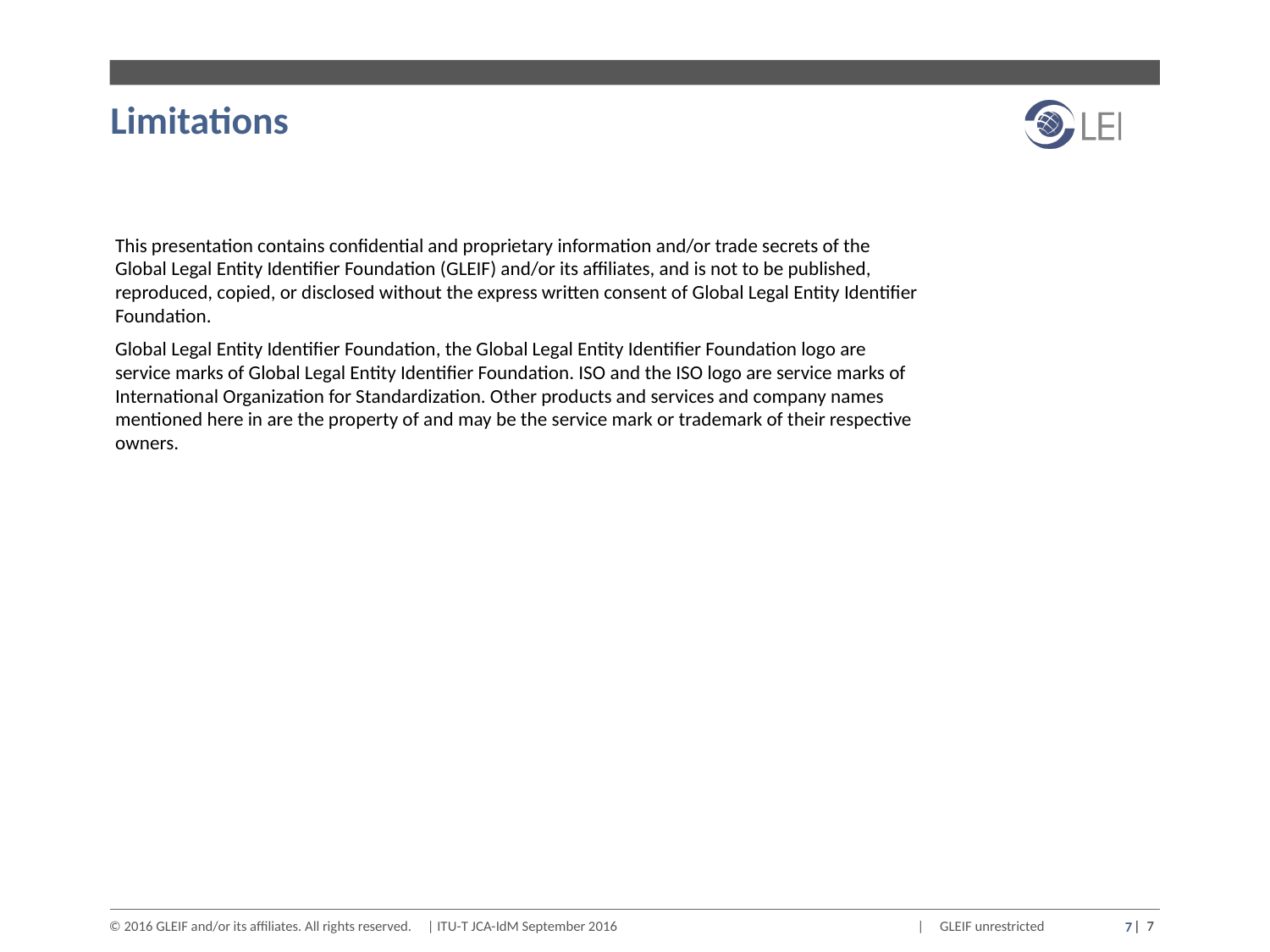

# Limitations
This presentation contains confidential and proprietary information and/or trade secrets of the Global Legal Entity Identifier Foundation (GLEIF) and/or its affiliates, and is not to be published, reproduced, copied, or disclosed without the express written consent of Global Legal Entity Identifier Foundation.
Global Legal Entity Identifier Foundation, the Global Legal Entity Identifier Foundation logo are service marks of Global Legal Entity Identifier Foundation. ISO and the ISO logo are service marks of International Organization for Standardization. Other products and services and company names mentioned here in are the property of and may be the service mark or trademark of their respective owners.

7